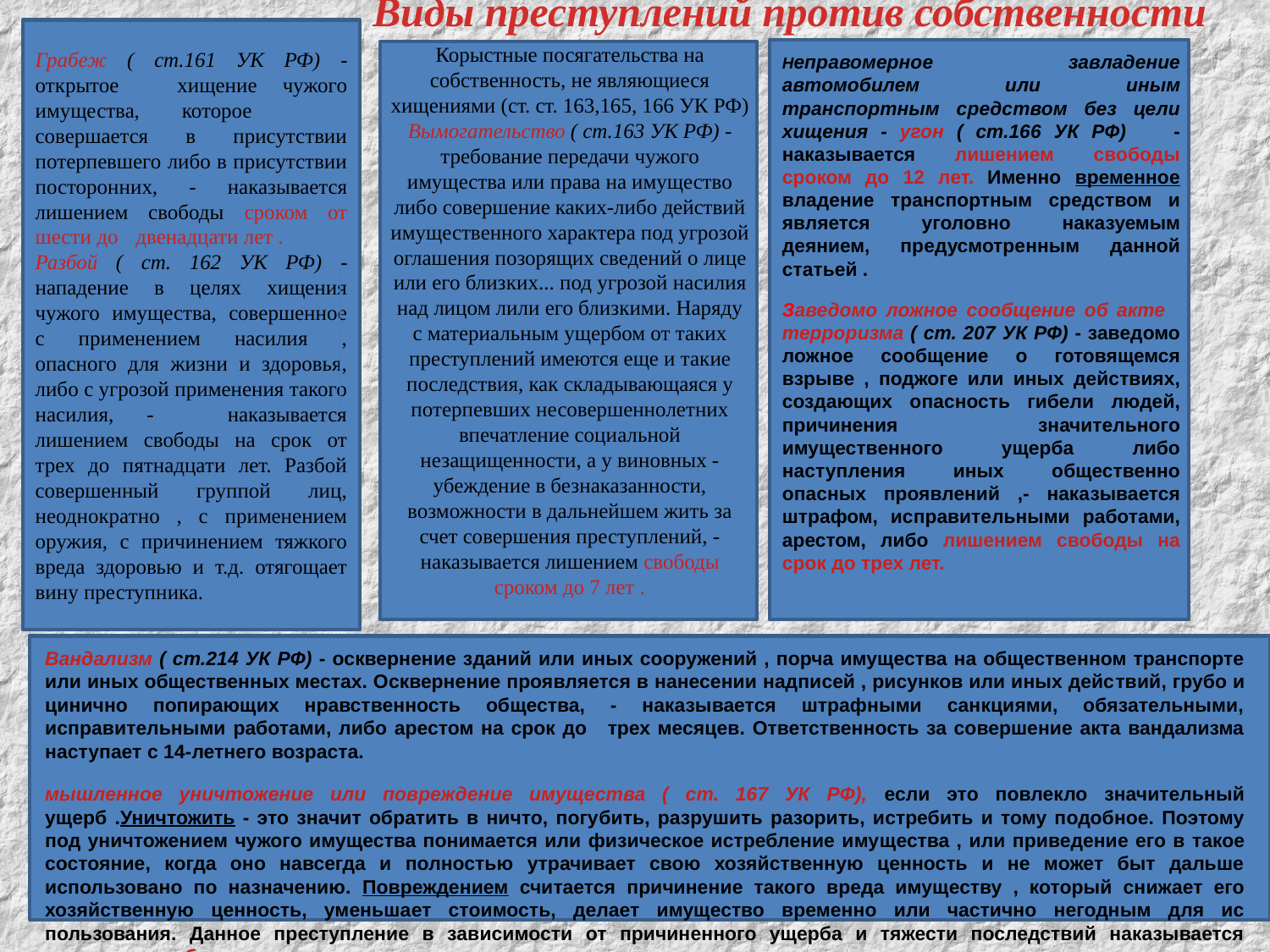

Виды преступлений против собственности
Корыстные посягательства на собственность, не являющиеся хищениями (ст. ст. 163,165, 166 УК РФ)
Вымогательство ( ст.163 УК РФ) - требование передачи чужого имущества или права на имущество либо совершение каких-либо действий имущественного харак­тера под угрозой оглашения позорящих сведений о лице или его близ­ких... под угрозой насилия над лицом лили его близкими. Наряду с матери­альным ущербом от таких преступлений имеются еще и такие последствия, как складывающаяся у потерпевших несовершеннолетних впечатление соци­альной незащищенности, а у виновных - убеждение в безнаказанности, возможности в дальнейшем жить за счет совершения преступлений, - наказывается лишением свободы сроком до 7 лет .
Грабеж ( ст.161 УК РФ) - открытое    хищение чужого имущества, которое      совершается в присутствии потерпевшего либо в присутствии посторонних, - наказывается лишением свободы сроком от шести до    двенадцати лет .
Разбой ( ст. 162 УК РФ) - нападение в целях хищения чужого имущества, совершенное с применением насилия , опасного для жизни и здоровья, либо с угрозой применения такого насилия, -    наказывается лишением свободы на срок от трех до пятнадцати лет. Разбой совершенный группой лиц, неоднократно , с применением оружия, с причинением тяжкого вреда здоровью и т.д. отягощает вину преступника.

Неправомерное завладение автомобилем или иным транспортным средством без цели хищения - угон ( ст.166 УК РФ)      - наказывается лишением свободы сроком до 12 лет. Именно временное владение транспортным средством и является уголовно наказуемым деянием, предусмотренным данной статьей .
Заведомо ложное сообщение об акте    терроризма ( ст. 207 УК РФ) - заведомо ложное сообщение о готовящемся взрыве , поджоге или иных действиях, создающих опасность гибели людей, причинения значительного имущественного ущерба либо наступления иных общественно опасных проявлений ,- наказывается штрафом, исправительными работами, арестом, либо лишением свободы на срок до трех лет.

Вандализм ( ст.214 УК РФ) - осквернение зданий или иных сооружений , порча имущества на общественном транспорте или иных общественных местах. Осквернение проявляется в нанесении надписей , рисунков или иных дейс­твий, грубо и цинично попирающих нравственность общества, - наказывается штрафными санкциями, обязательными, исправительными работами, либо арестом на срок до    трех месяцев. Ответственность за совершение акта вандализма наступает с 14-летнего возраста.
мышленное уничтожение или повреждение имущества ( ст. 167 УК РФ), если это повлек­ло значительный ущерб .Уничтожить - это значит обратить в ничто, погу­бить, разрушить разорить, истребить и тому подобное. Поэтому под унич­тожением чужого имущества понимается или физическое истребление иму­щества , или приведение его в такое состояние, когда оно навсегда и полностью утрачивает свою хозяйственную ценность и не может быт дальше использовано по назначению. Повреждением считается причинение такого вреда имуществу , который снижает его хозяйственную ценность, уменьша­ет стоимость, делает имущество временно или частично негодным для ис­пользования. Данное преступление в зависимости от причиненного ущерба и тяжести последствий наказывается лишением свободы на срок до пяти лет.